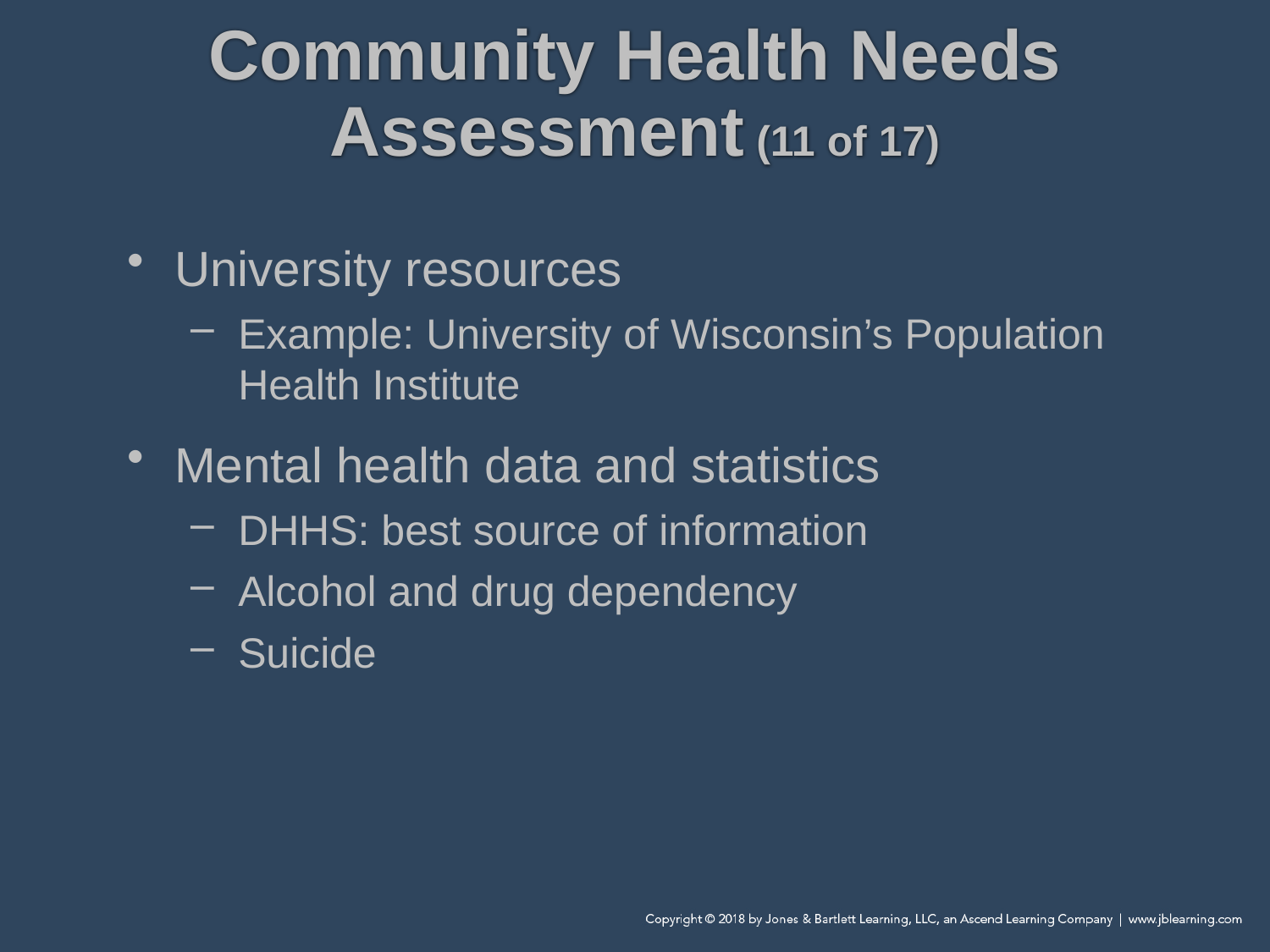

# Community Health Needs Assessment (11 of 17)
University resources
Example: University of Wisconsin’s Population Health Institute
Mental health data and statistics
DHHS: best source of information
Alcohol and drug dependency
Suicide